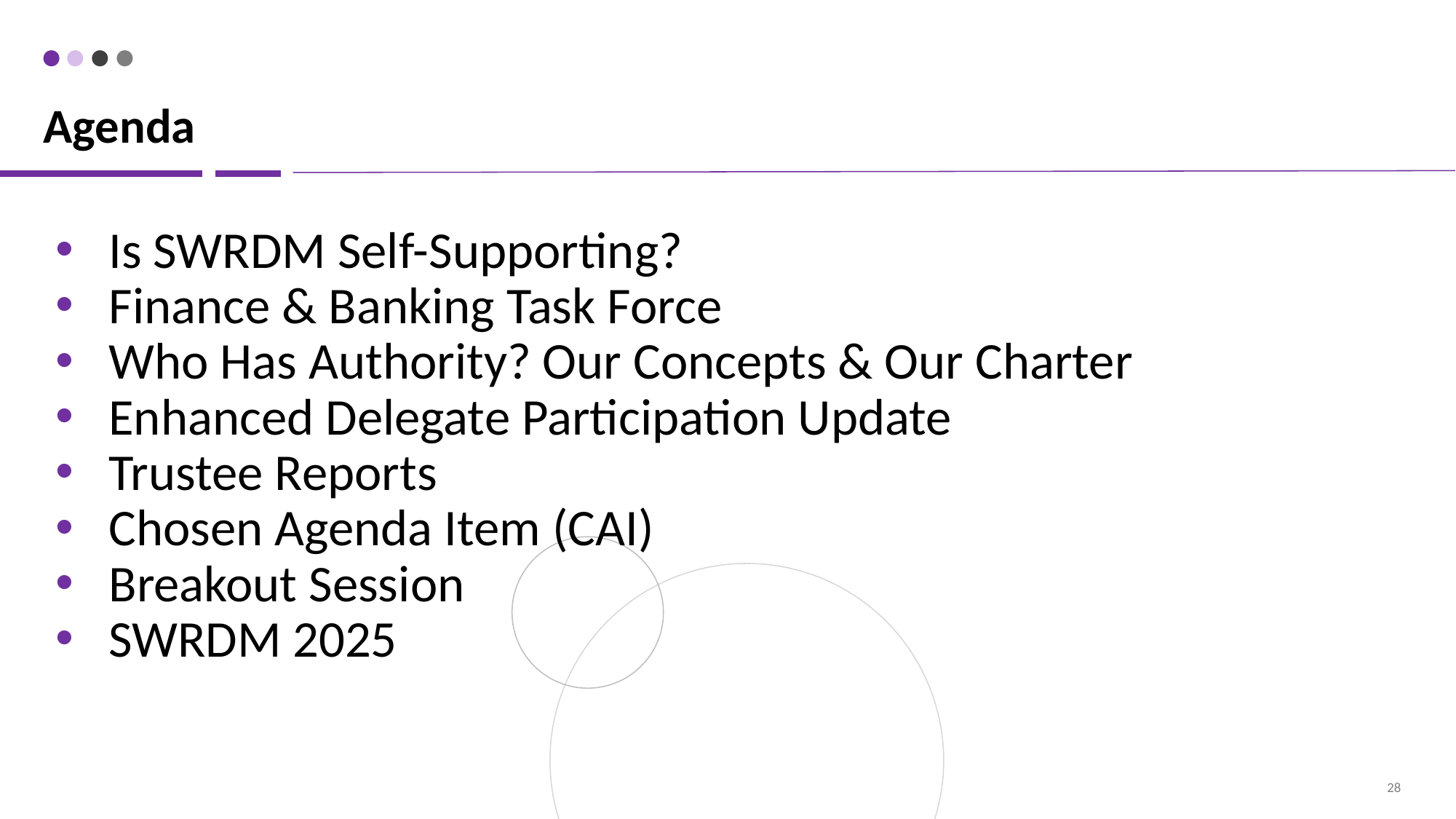

# Agenda
Is SWRDM Self-Supporting?
Finance & Banking Task Force
Who Has Authority? Our Concepts & Our Charter
Enhanced Delegate Participation Update
Trustee Reports
Chosen Agenda Item (CAI)
Breakout Session
SWRDM 2025

28